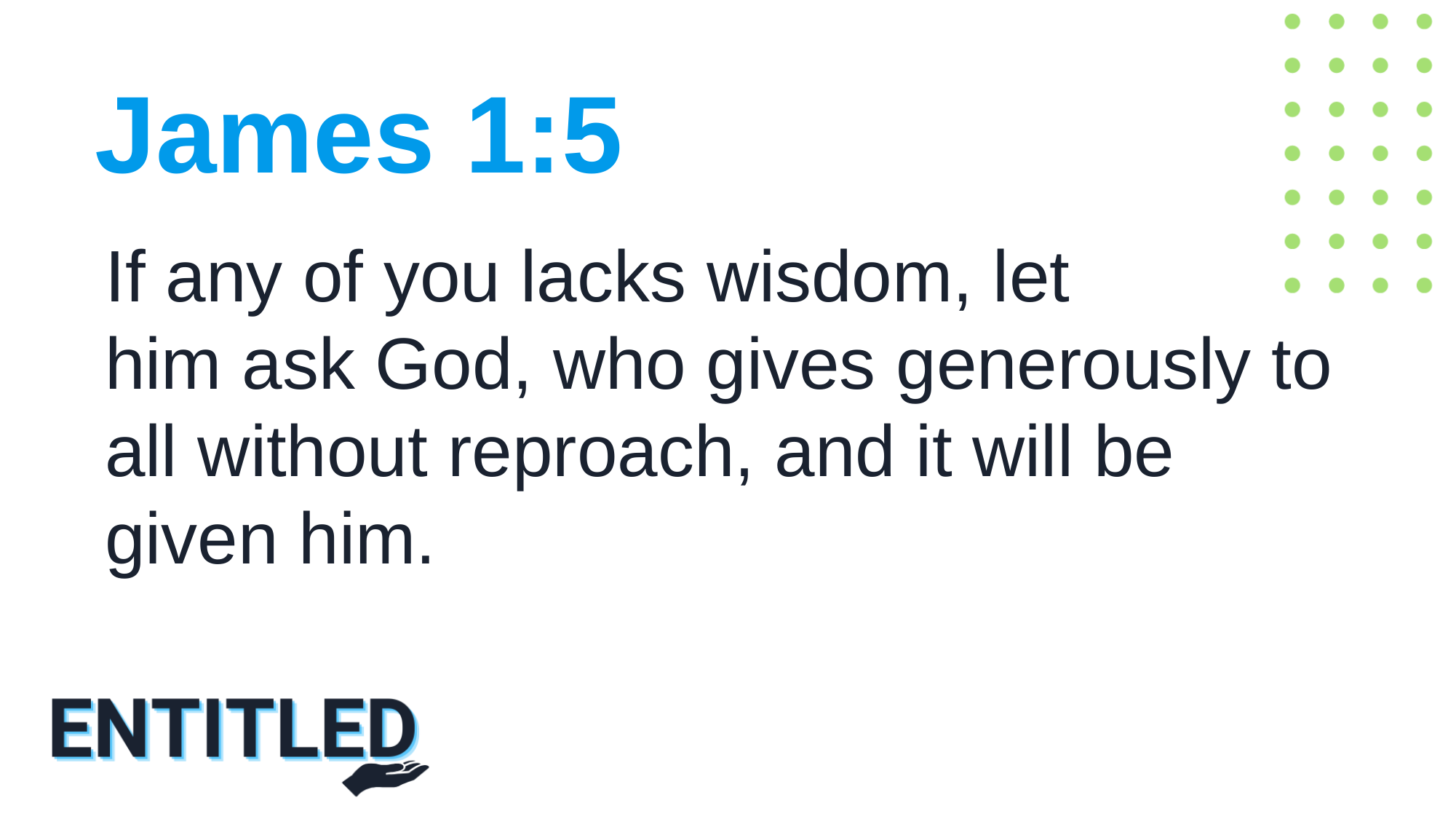

James 1:5
If any of you lacks wisdom, let
him ask God, who gives generously to all without reproach, and it will be given him.